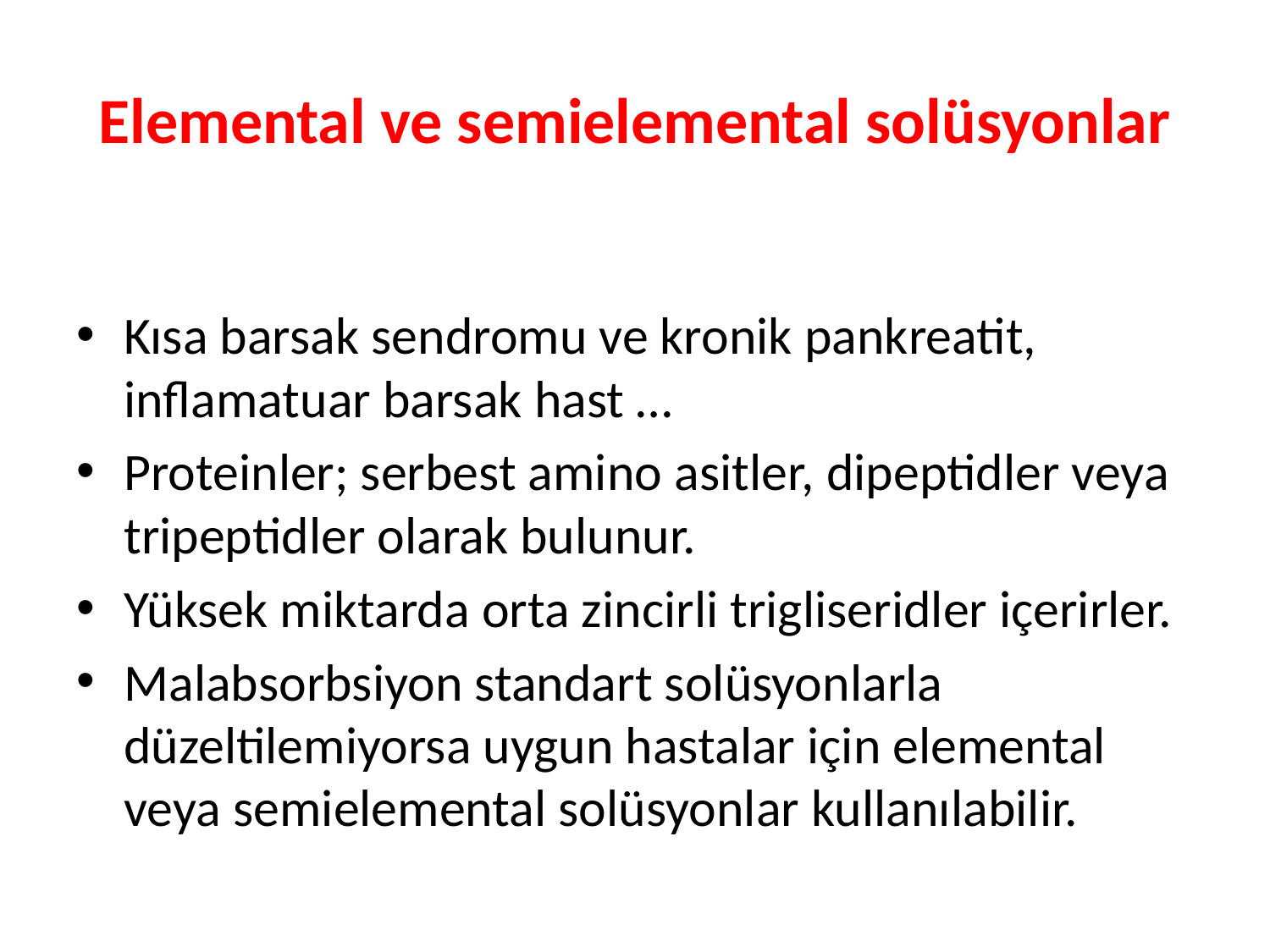

# Elemental ve semielemental solüsyonlar

Kısa barsak sendromu ve kronik pankreatit, inflamatuar barsak hast …
Proteinler; serbest amino asitler, dipeptidler veya tripeptidler olarak bulunur.
Yüksek miktarda orta zincirli trigliseridler içerirler.
Malabsorbsiyon standart solüsyonlarla düzeltilemiyorsa uygun hastalar için elemental veya semielemental solüsyonlar kullanılabilir.